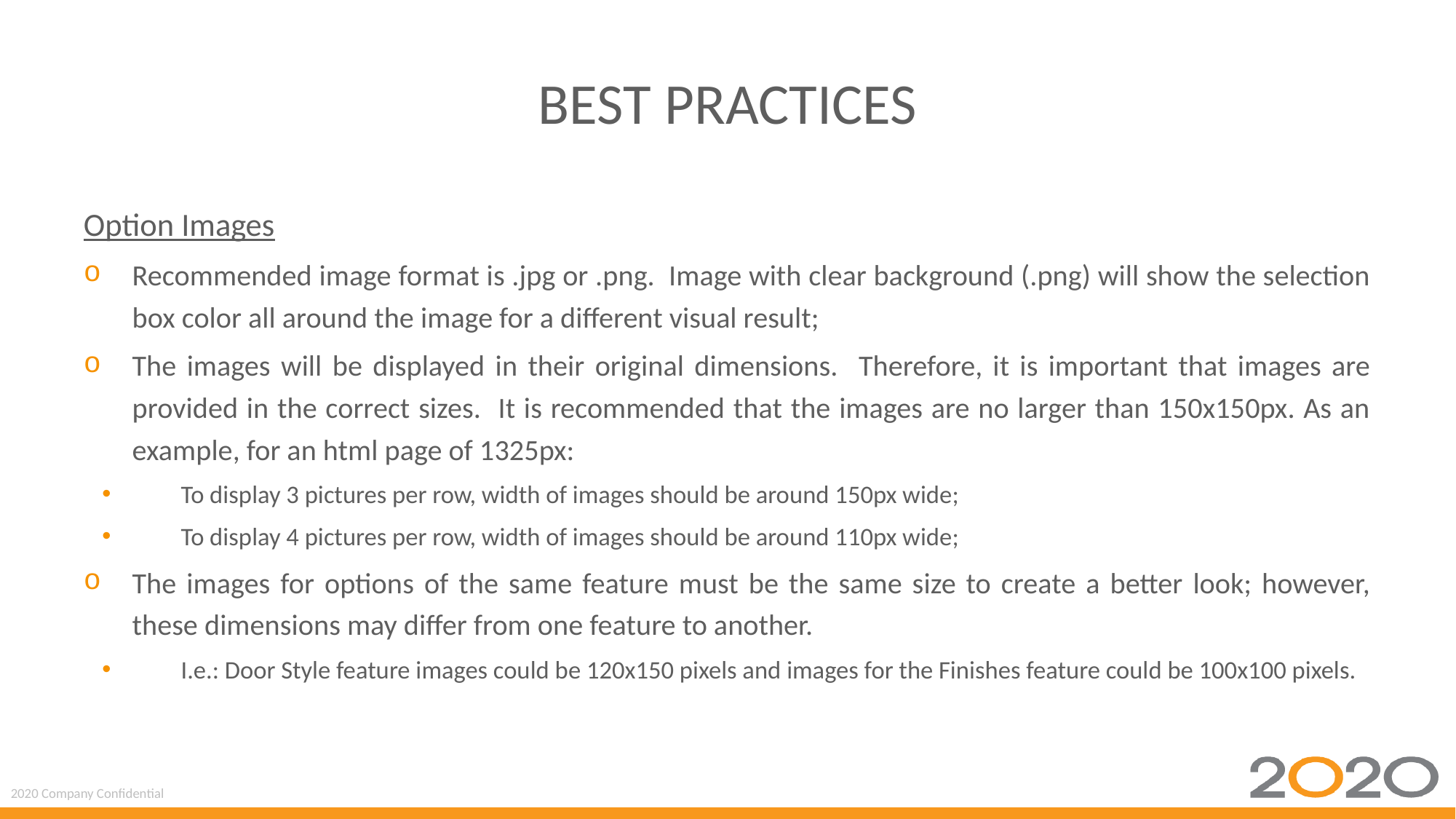

# best practices
Option Images
Recommended image format is .jpg or .png.  Image with clear background (.png) will show the selection box color all around the image for a different visual result;
The images will be displayed in their original dimensions.  Therefore, it is important that images are provided in the correct sizes.  It is recommended that the images are no larger than 150x150px. As an example, for an html page of 1325px:
To display 3 pictures per row, width of images should be around 150px wide;
To display 4 pictures per row, width of images should be around 110px wide;
The images for options of the same feature must be the same size to create a better look; however, these dimensions may differ from one feature to another.
I.e.: Door Style feature images could be 120x150 pixels and images for the Finishes feature could be 100x100 pixels.